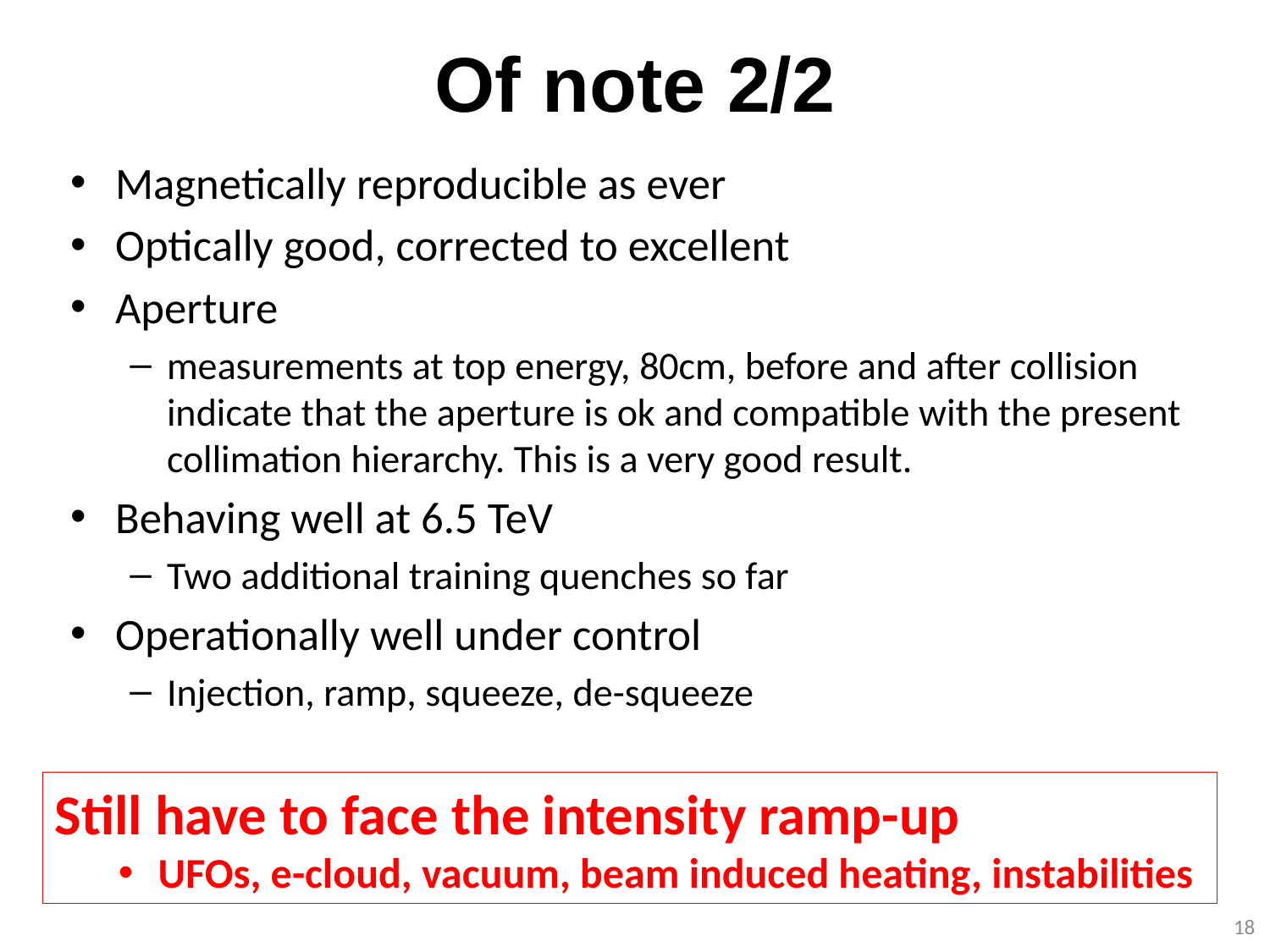

# Of note 2/2
Magnetically reproducible as ever
Optically good, corrected to excellent
Aperture
measurements at top energy, 80cm, before and after collision indicate that the aperture is ok and compatible with the present collimation hierarchy. This is a very good result.
Behaving well at 6.5 TeV
Two additional training quenches so far
Operationally well under control
Injection, ramp, squeeze, de-squeeze
Still have to face the intensity ramp-up
UFOs, e-cloud, vacuum, beam induced heating, instabilities
18